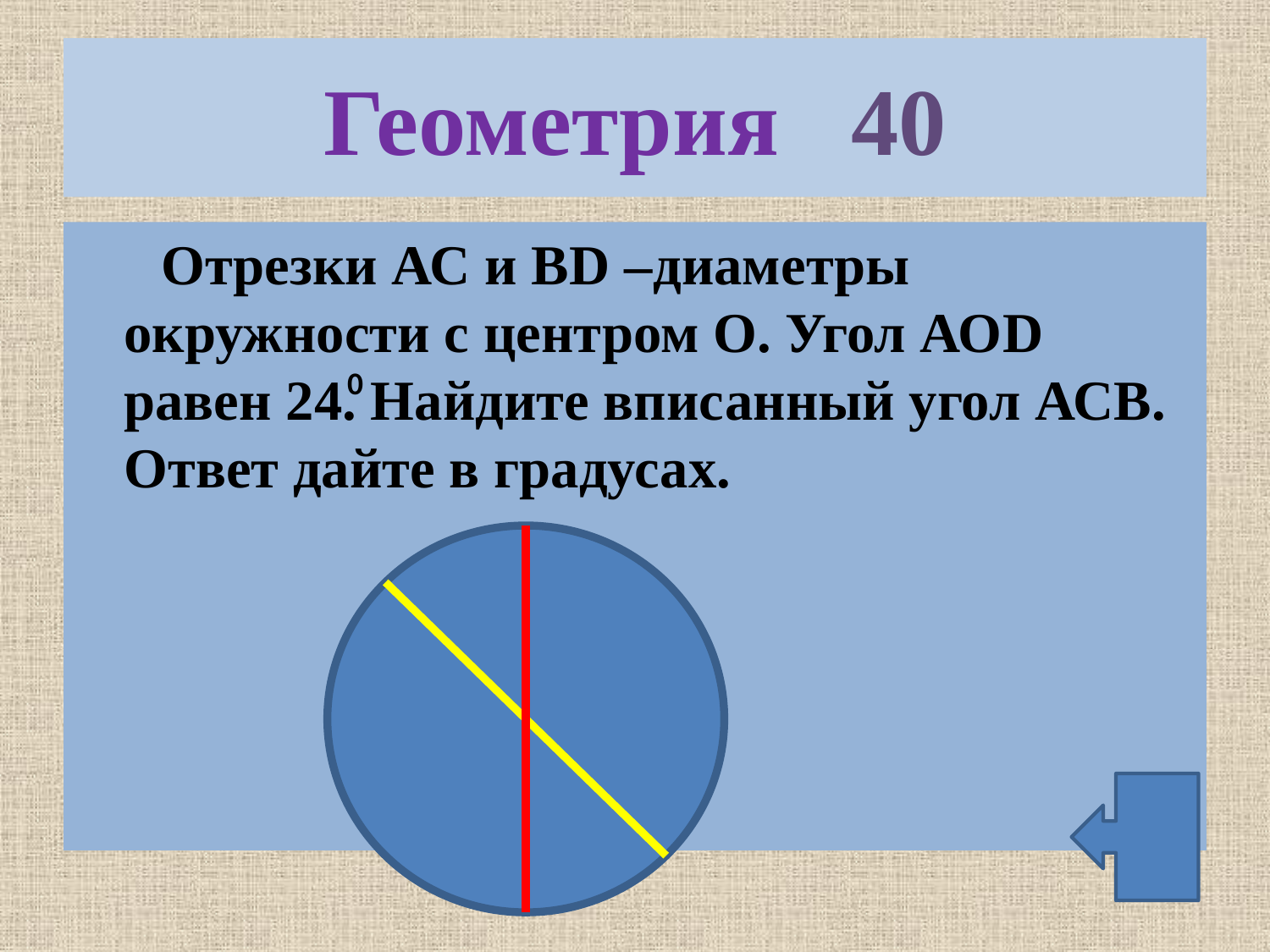

# Геометрия   40
      Отрезки АС и ВD –диаметры окружности с центром О. Угол АОD равен 24. Найдите вписанный угол АСВ. Ответ дайте в градусах.

0